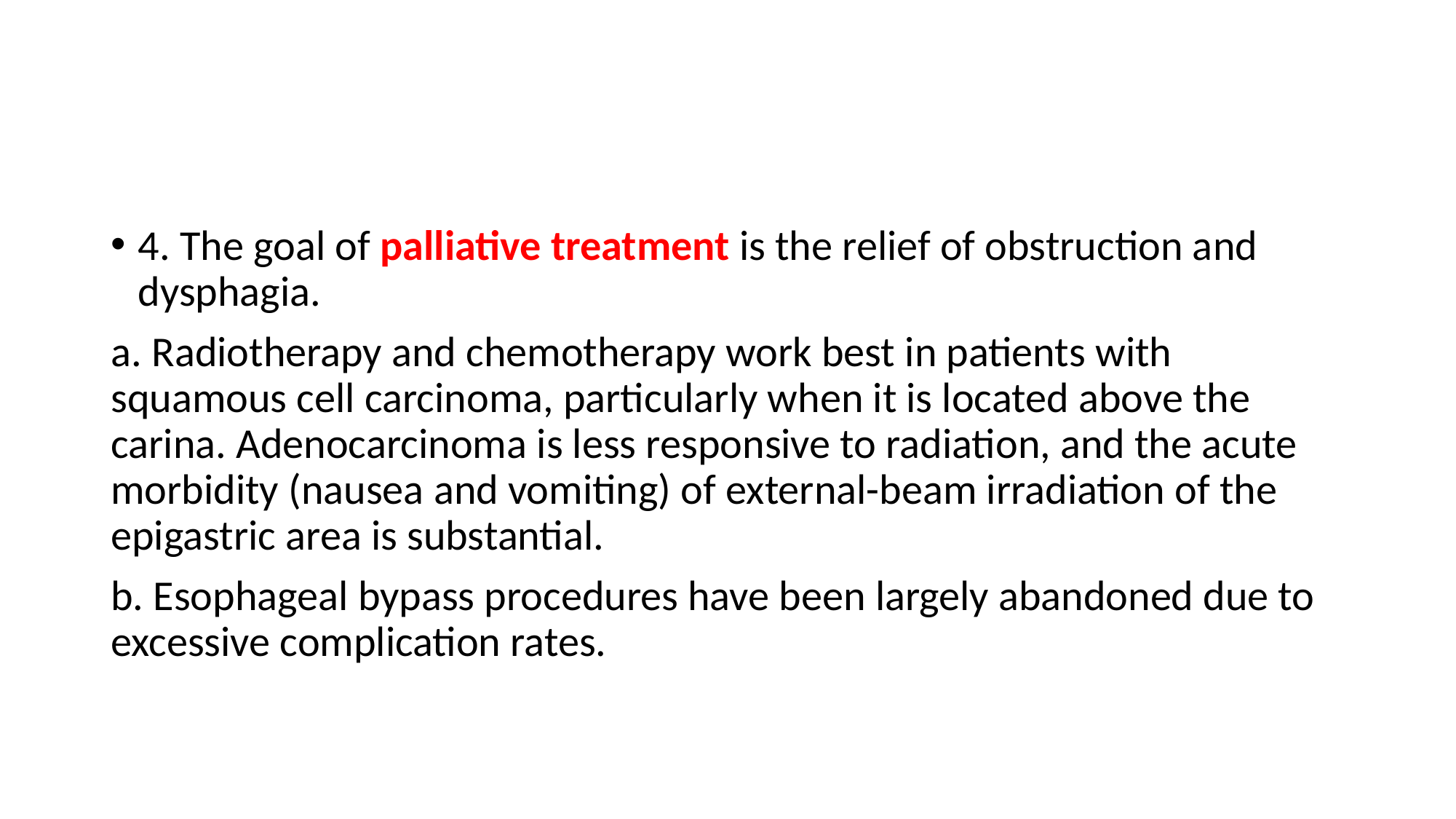

#
4. The goal of palliative treatment is the relief of obstruction and dysphagia.
a. Radiotherapy and chemotherapy work best in patients with squamous cell carcinoma, particularly when it is located above the carina. Adenocarcinoma is less responsive to radiation, and the acute morbidity (nausea and vomiting) of external-beam irradiation of the epigastric area is substantial.
b. Esophageal bypass procedures have been largely abandoned due to excessive complication rates.